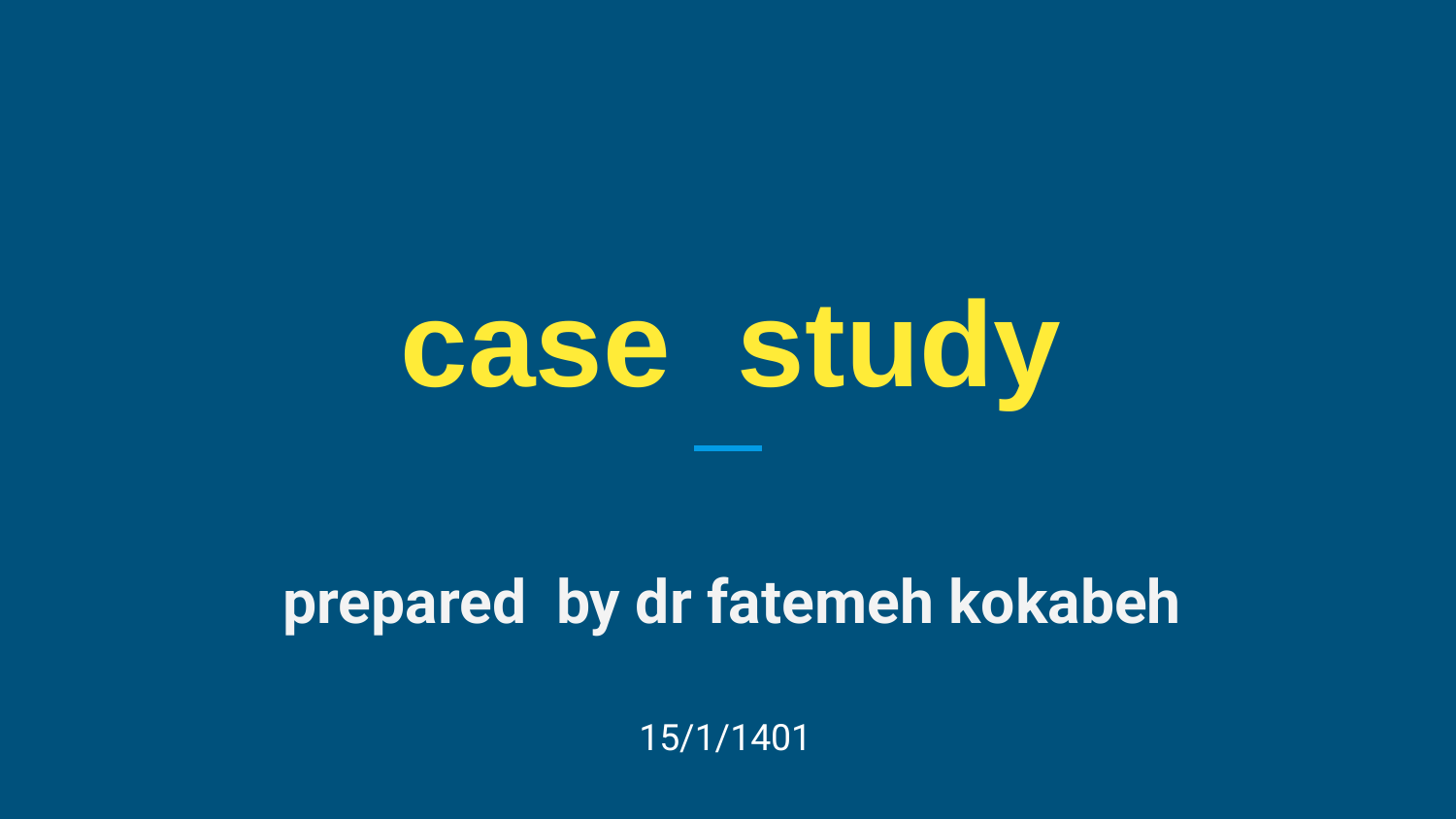

# case  study

prepared  by dr fatemeh kokabeh
15/1/1401